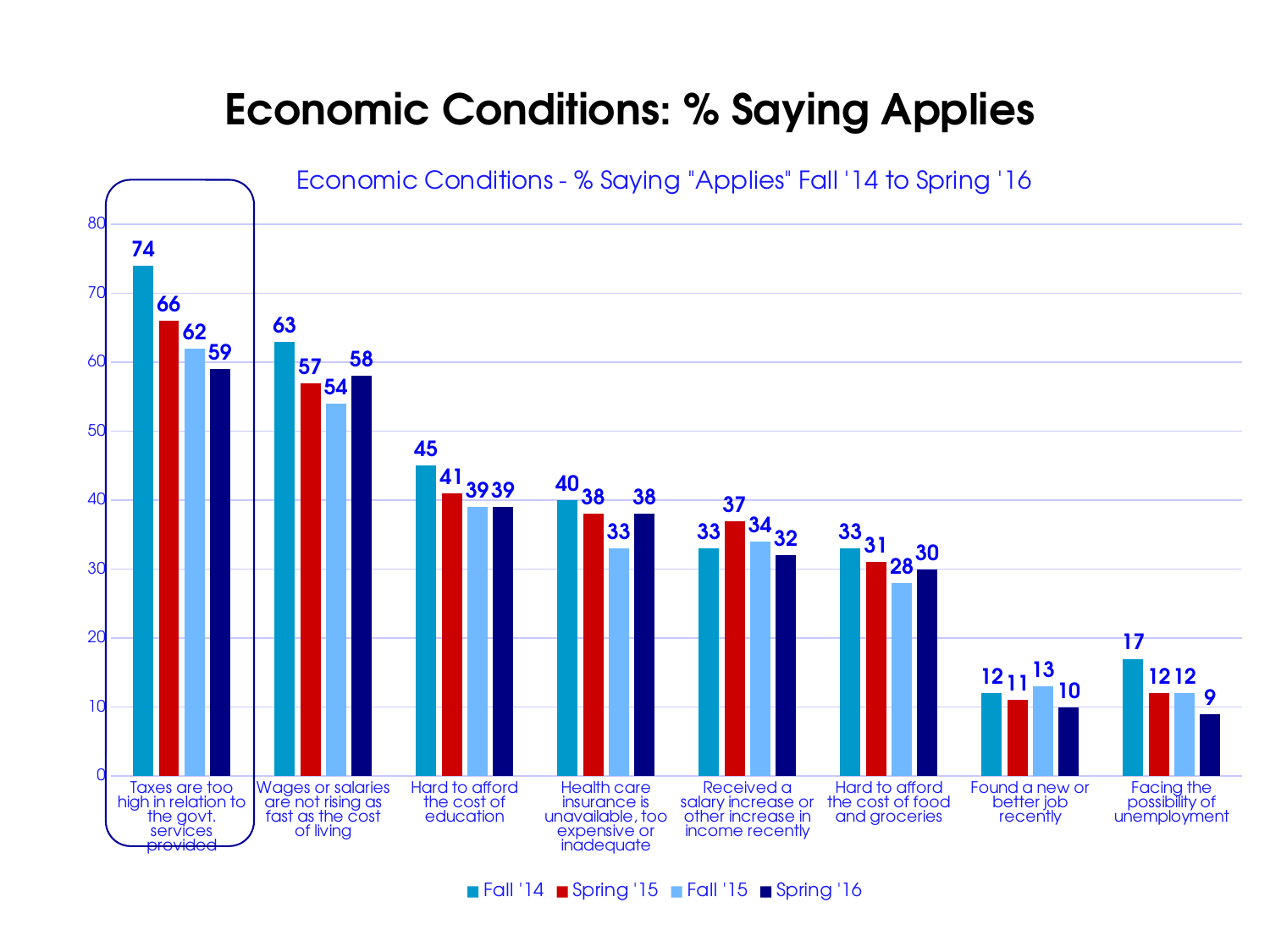

# Economic Conditions: % Saying Applies

### Chart: Economic Conditions - % Saying "Applies" Fall '14 to Spring '16

| Category | Fall '14 | Spring '15 | Fall '15 | Spring '16 |
|---|---|---|---|---|
| Taxes are too high in relation to the govt. services provided | 74.0 | 66.0 | 62.0 | 59.0 |
| Wages or salaries are not rising as fast as the cost of living | 63.0 | 57.0 | 54.0 | 58.0 |
| Hard to afford the cost of education | 45.0 | 41.0 | 39.0 | 39.0 |
| Health care insurance is unavailable, too expensive or inadequate | 40.0 | 38.0 | 33.0 | 38.0 |
| Received a salary increase or other increase in income recently | 33.0 | 37.0 | 34.0 | 32.0 |
| Hard to afford the cost of food and groceries | 33.0 | 31.0 | 28.0 | 30.0 |
| Found a new or better job recently | 12.0 | 11.0 | 13.0 | 10.0 |
| Facing the possibility of unemployment | 17.0 | 12.0 | 12.0 | 9.0 |